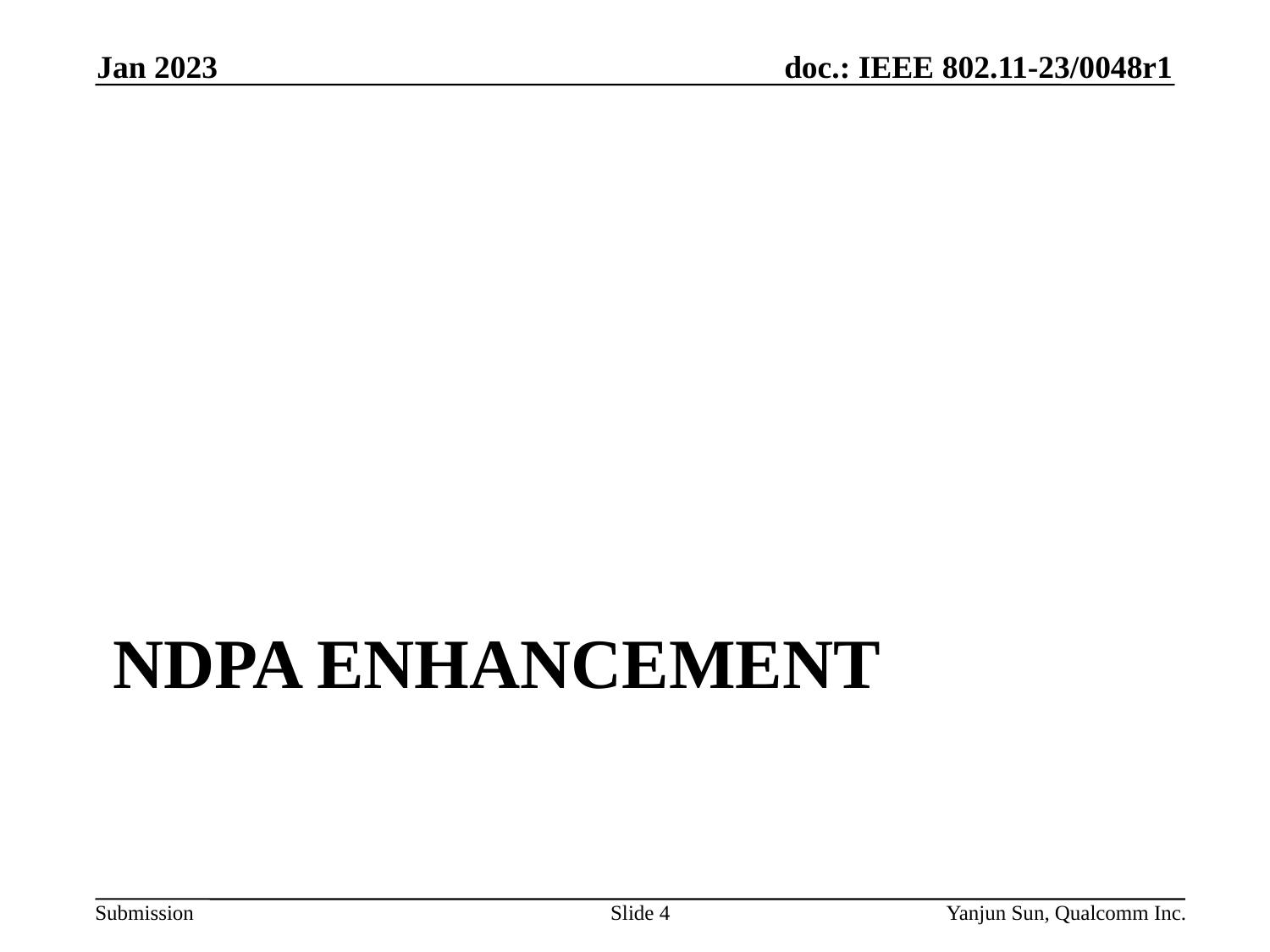

Jan 2023

# NDPA Enhancement
Slide 4
Yanjun Sun, Qualcomm Inc.